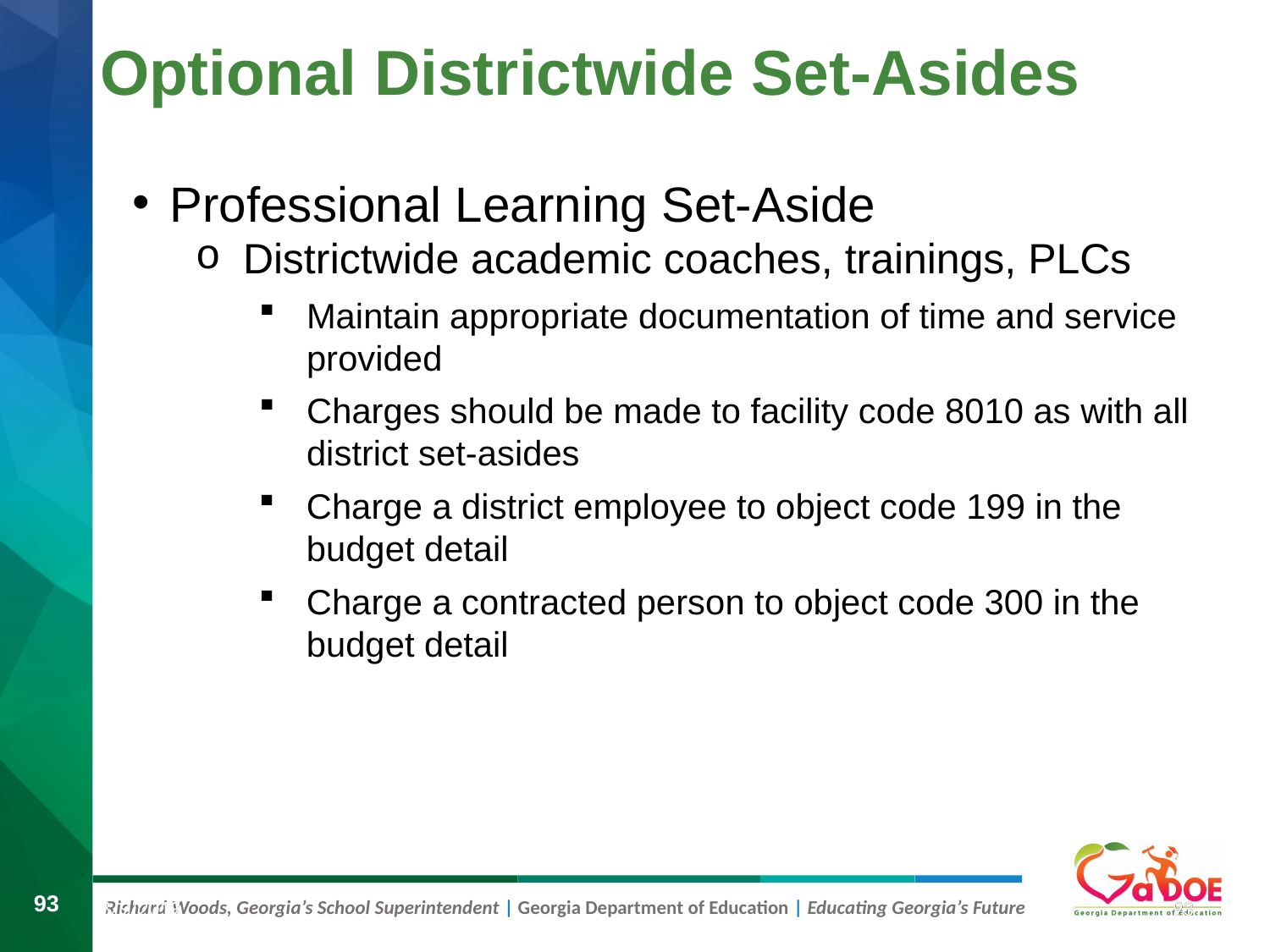

# Optional Districtwide Set-Asides

Professional Learning Set-Aside
Districtwide academic coaches, trainings, PLCs
Maintain appropriate documentation of time and service provided
Charges should be made to facility code 8010 as with all district set-asides
Charge a district employee to object code 199 in the budget detail
Charge a contracted person to object code 300 in the budget detail

93
93
8/9/2019